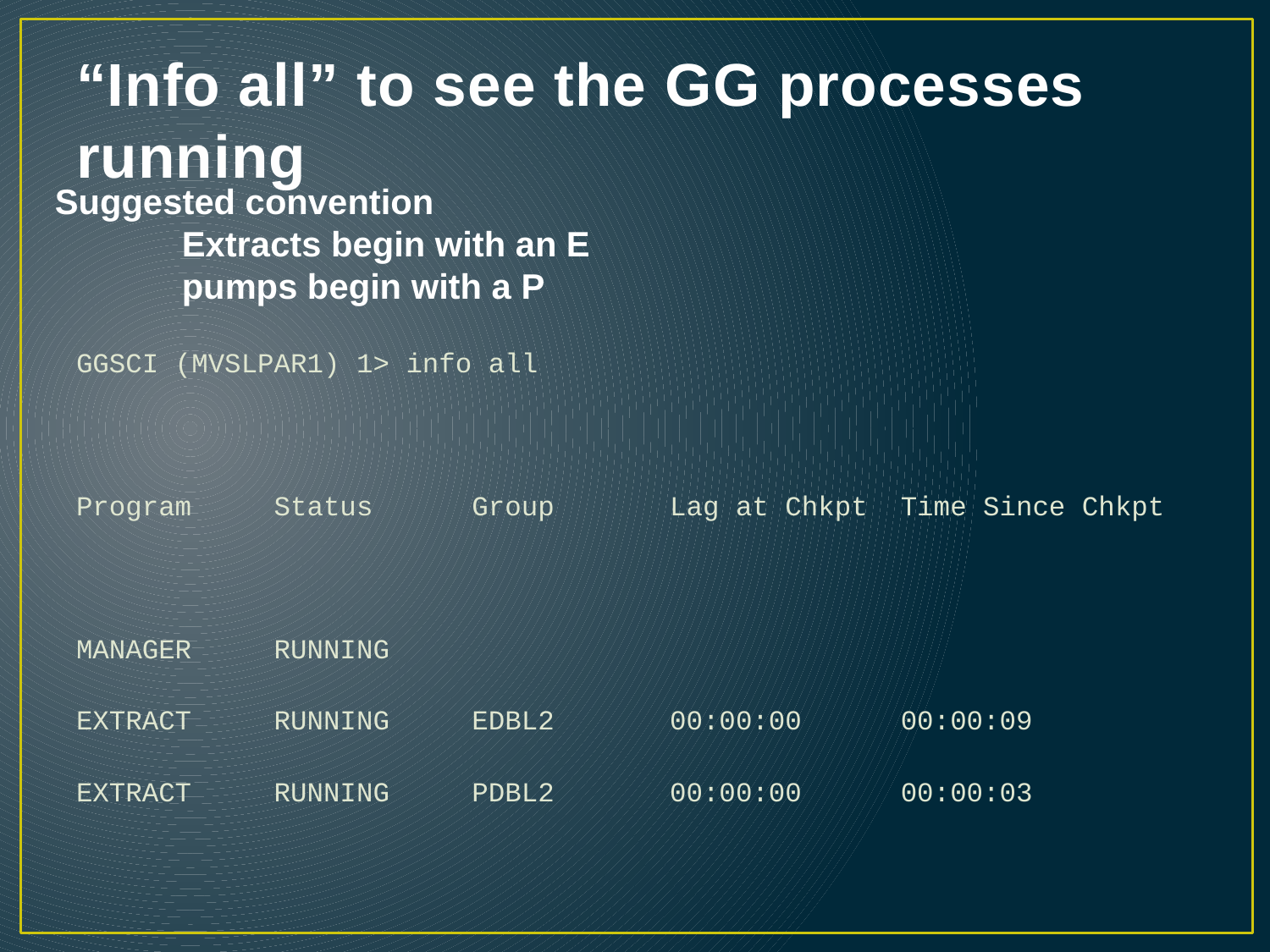

# “Info all” to see the GG processes running
Suggested convention
	Extracts begin with an E
	pumps begin with a P
GGSCI (MVSLPAR1) 1> info all

Program     Status      Group       Lag at Chkpt  Time Since Chkpt

MANAGER     RUNNING
EXTRACT     RUNNING     EDBL2       00:00:00      00:00:09
EXTRACT     RUNNING     PDBL2       00:00:00      00:00:03